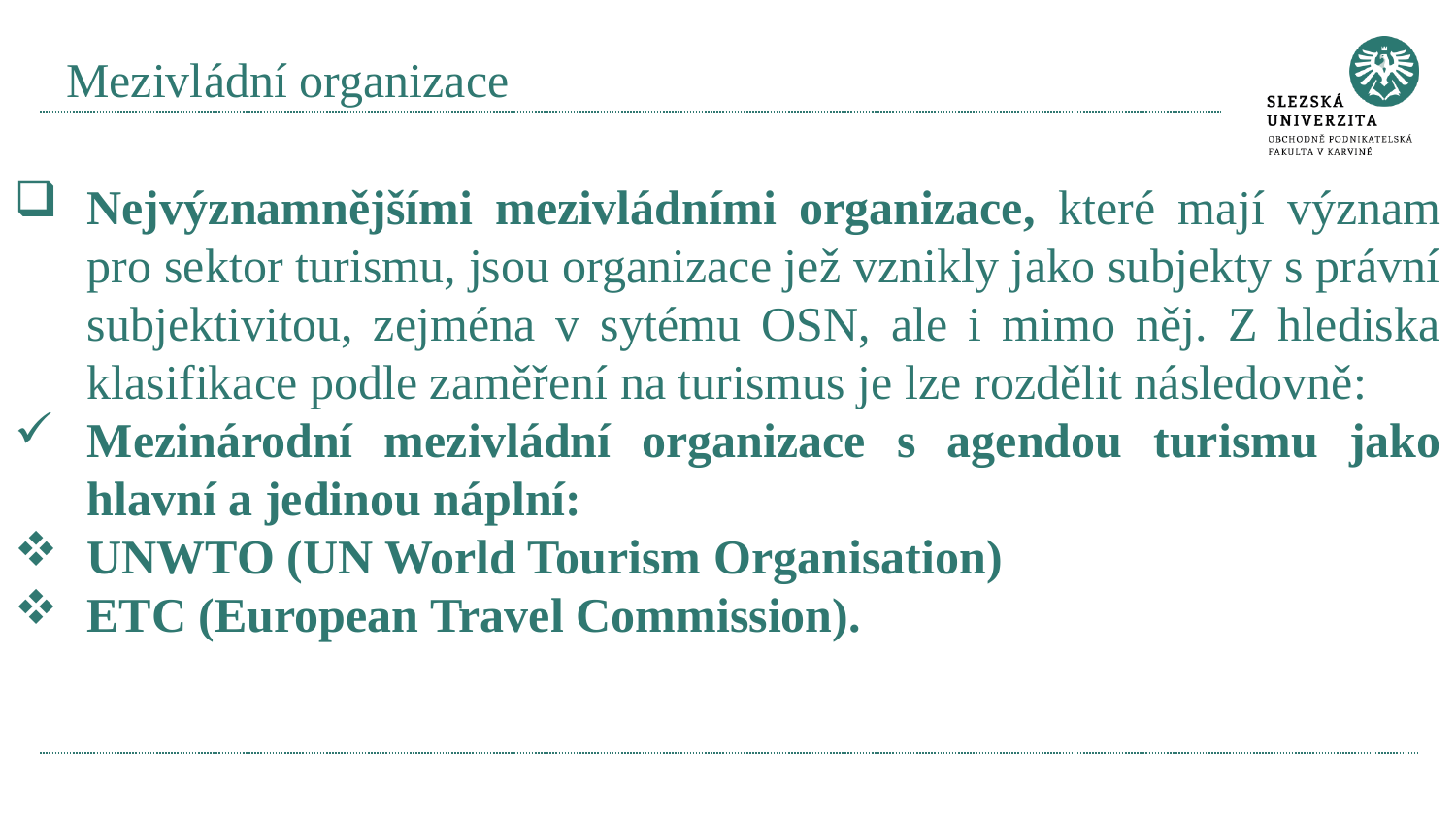

# Mezivládní organizace
Nejvýznamnějšími mezivládními organizace, které mají význam pro sektor turismu, jsou organizace jež vznikly jako subjekty s právní subjektivitou, zejména v sytému OSN, ale i mimo něj. Z hlediska klasifikace podle zaměření na turismus je lze rozdělit následovně:
Mezinárodní mezivládní organizace s agendou turismu jako hlavní a jedinou náplní:
UNWTO (UN World Tourism Organisation)
ETC (European Travel Commission).